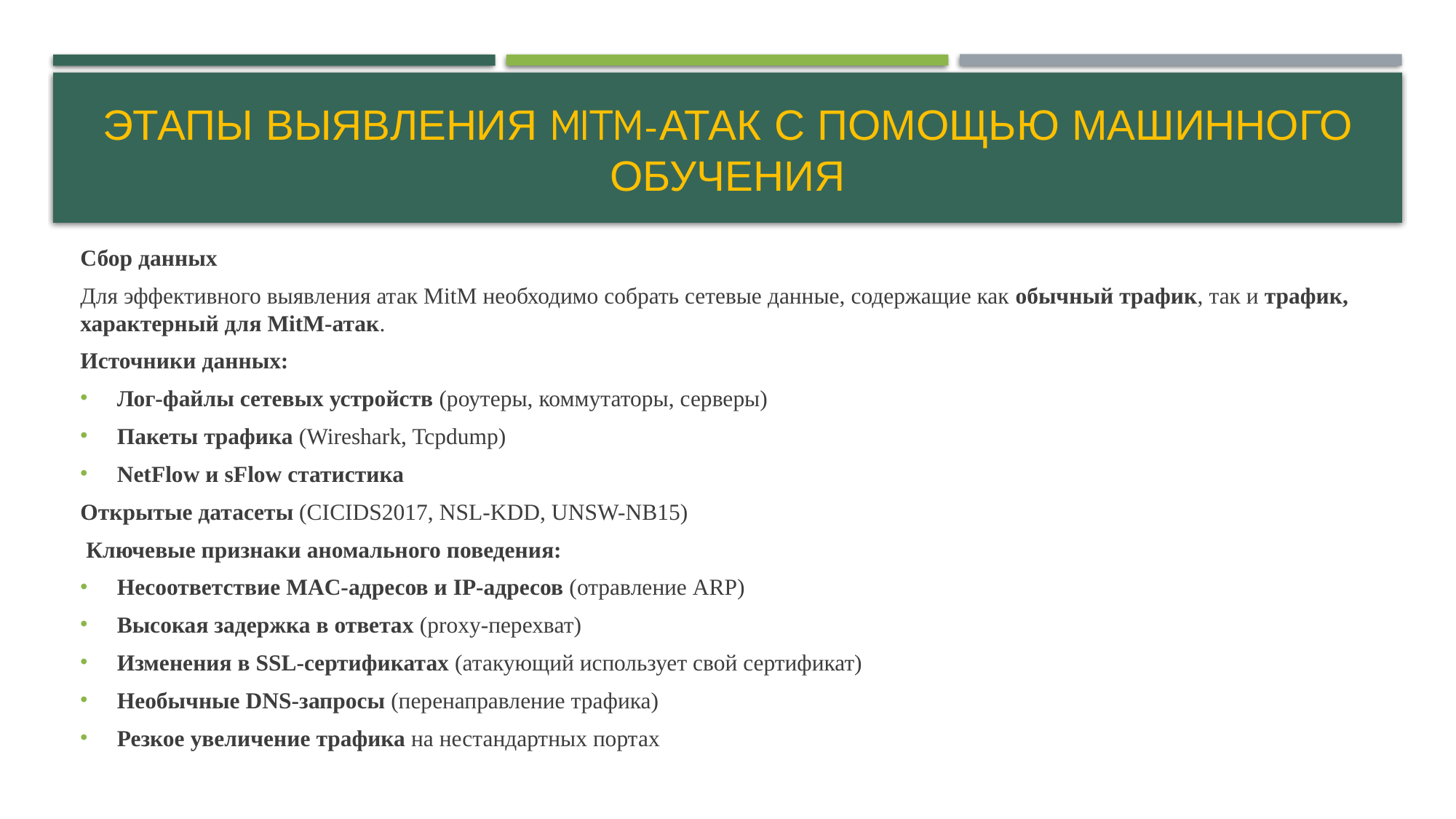

# Этапы выявления mitm-атак с помощью машинного обучения
Сбор данных
Для эффективного выявления атак MitM необходимо собрать сетевые данные, содержащие как обычный трафик, так и трафик, характерный для MitM-атак.
Источники данных:
Лог-файлы сетевых устройств (роутеры, коммутаторы, серверы)
Пакеты трафика (Wireshark, Tcpdump)
NetFlow и sFlow статистика
Открытые датасеты (CICIDS2017, NSL-KDD, UNSW-NB15)
 Ключевые признаки аномального поведения:
Несоответствие MAC-адресов и IP-адресов (отравление ARP)
Высокая задержка в ответах (proxy-перехват)
Изменения в SSL-сертификатах (атакующий использует свой сертификат)
Необычные DNS-запросы (перенаправление трафика)
Резкое увеличение трафика на нестандартных портах